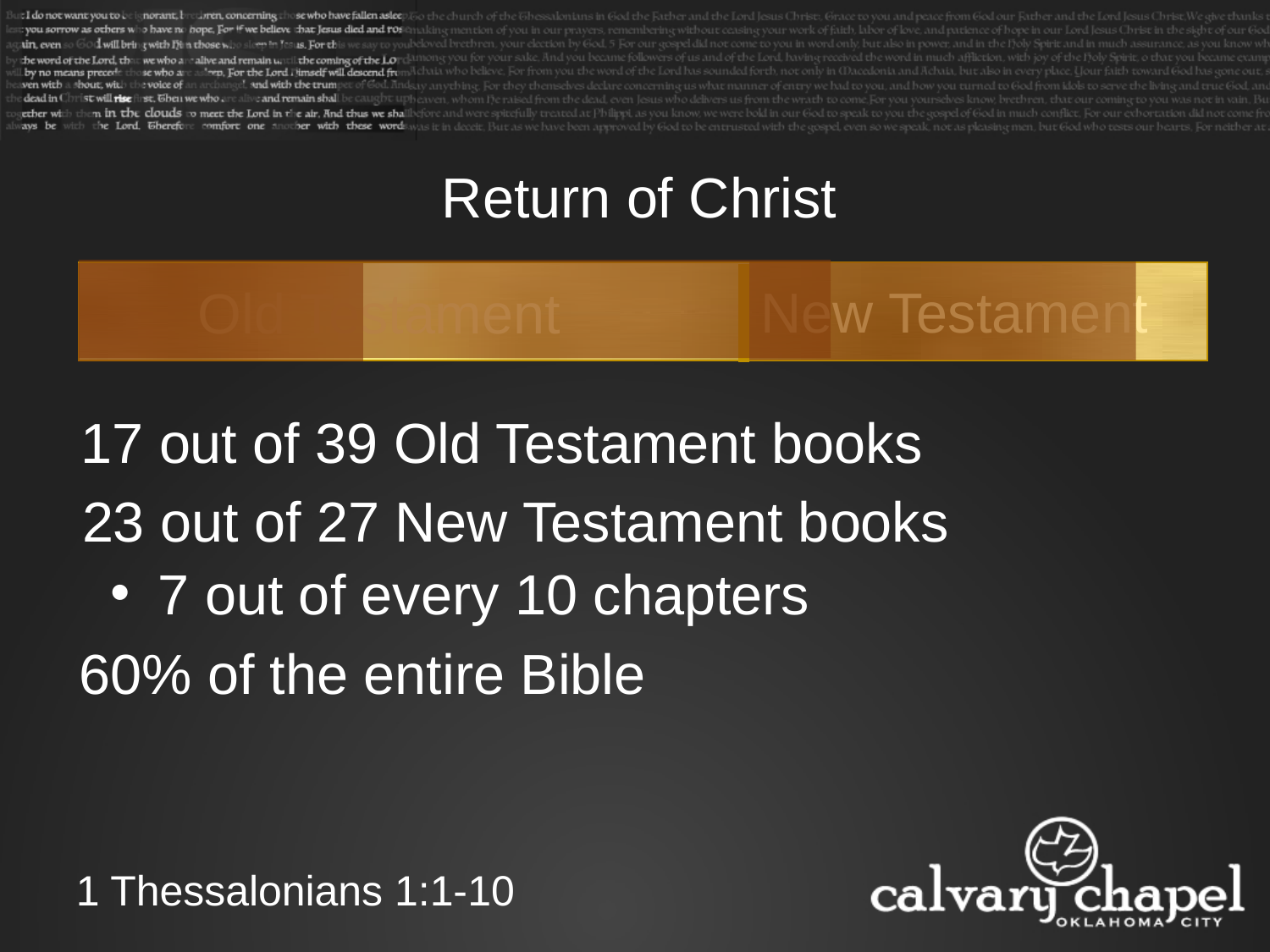

Return of Christ

New Testament
Old Testament
17 out of 39 Old Testament books
23 out of 27 New Testament books
 7 out of every 10 chapters
60% of the entire Bible
1 Thessalonians 1:1-10